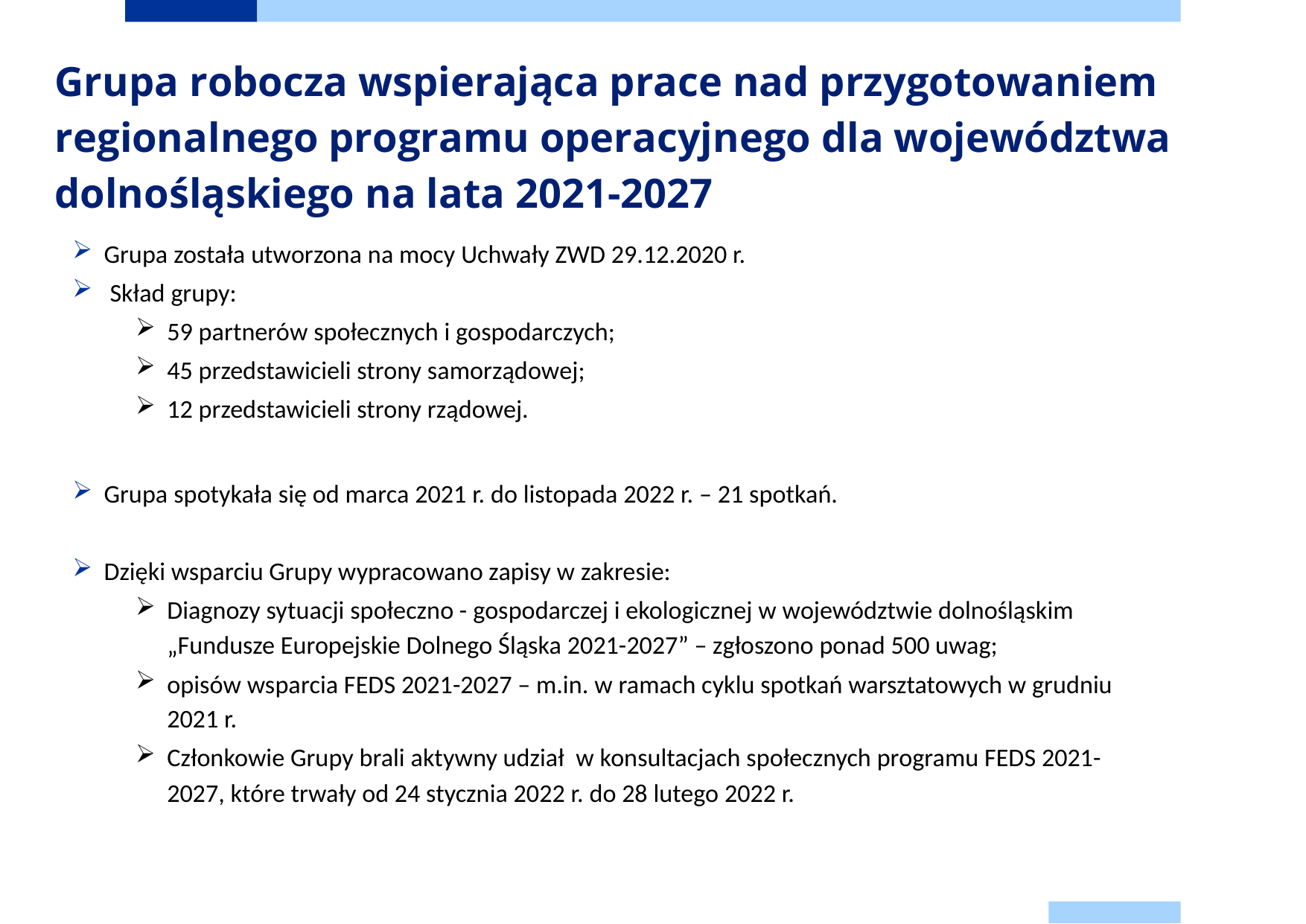

# Grupa robocza wspierająca prace nad przygotowaniem regionalnego programu operacyjnego dla województwa dolnośląskiego na lata 2021-2027
Grupa została utworzona na mocy Uchwały ZWD 29.12.2020 r.
 Skład grupy:
59 partnerów społecznych i gospodarczych;
45 przedstawicieli strony samorządowej;
12 przedstawicieli strony rządowej.

Grupa spotykała się od marca 2021 r. do listopada 2022 r. – 21 spotkań.

Dzięki wsparciu Grupy wypracowano zapisy w zakresie:
Diagnozy sytuacji społeczno - gospodarczej i ekologicznej w województwie dolnośląskim „Fundusze Europejskie Dolnego Śląska 2021-2027” – zgłoszono ponad 500 uwag;
opisów wsparcia FEDS 2021-2027 – m.in. w ramach cyklu spotkań warsztatowych w grudniu 2021 r.
Członkowie Grupy brali aktywny udział  w konsultacjach społecznych programu FEDS 2021-2027, które trwały od 24 stycznia 2022 r. do 28 lutego 2022 r.